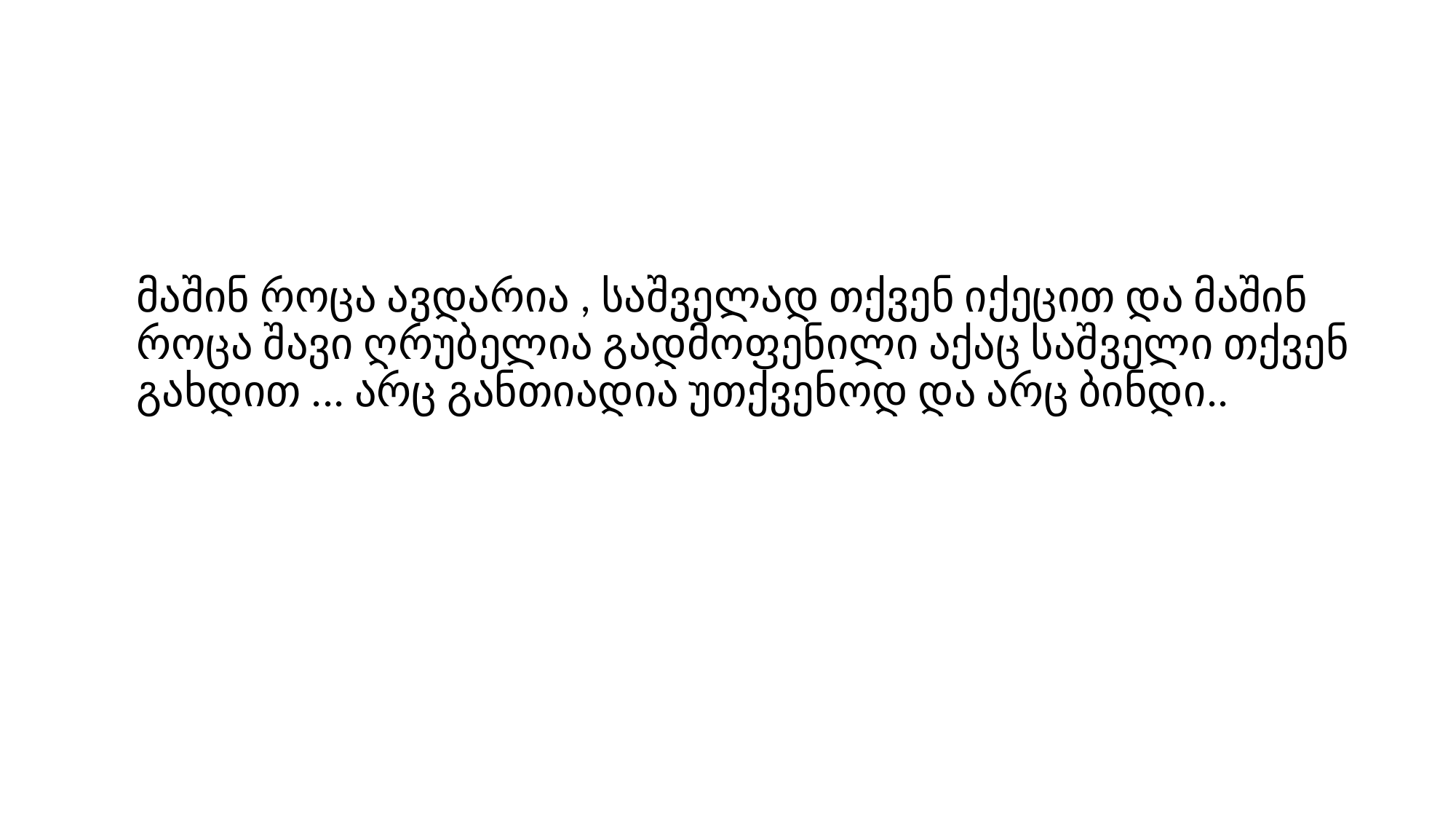

# მაშინ როცა ავდარია , საშველად თქვენ იქეცით და მაშინ როცა შავი ღრუბელია გადმოფენილი აქაც საშველი თქვენ გახდით ... არც განთიადია უთქვენოდ და არც ბინდი..